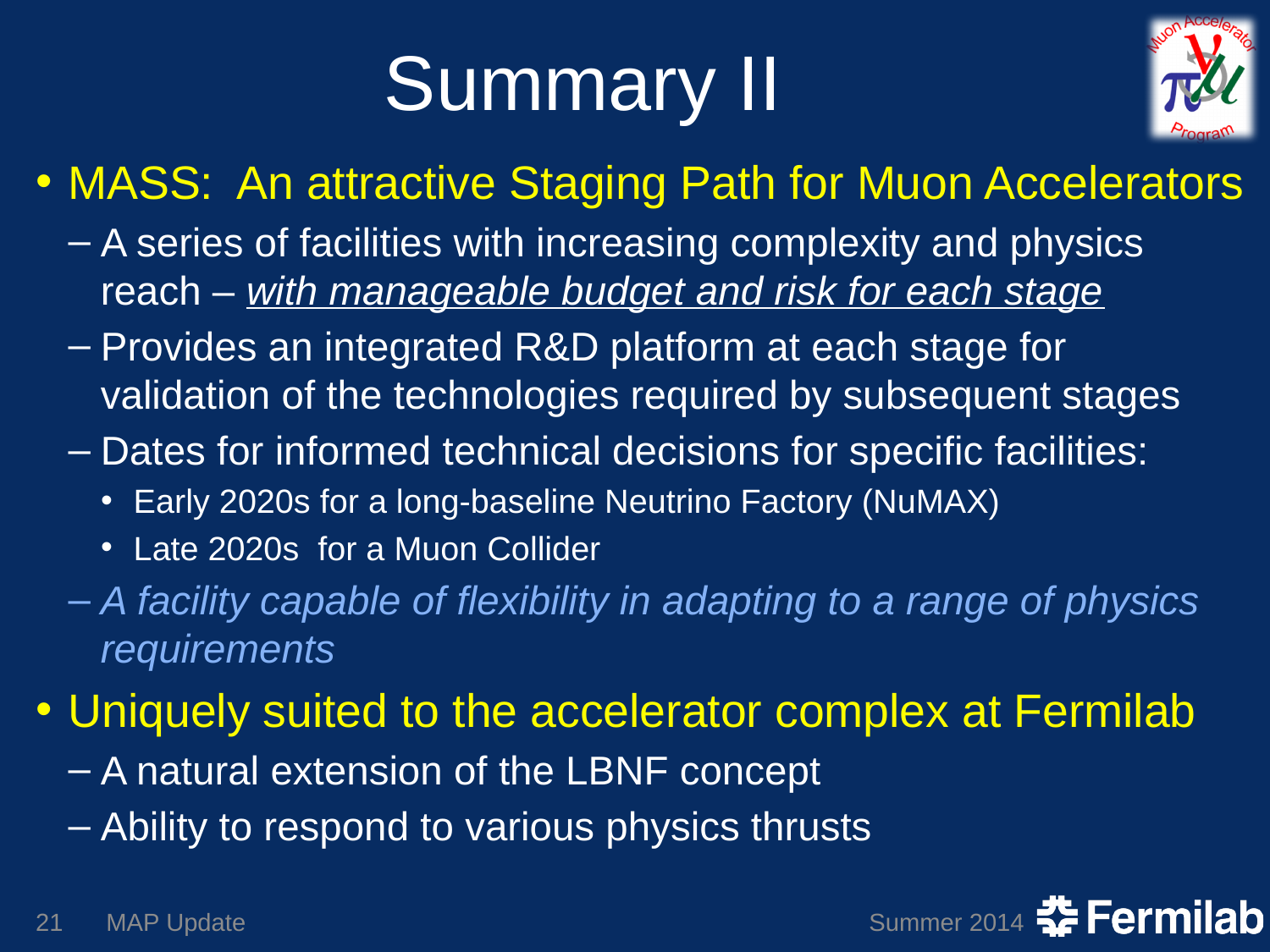

# Summary II
MASS:  An attractive Staging Path for Muon Accelerators
A series of facilities with increasing complexity and physics reach – with manageable budget and risk for each stage
Provides an integrated R&D platform at each stage for validation of the technologies required by subsequent stages
Dates for informed technical decisions for specific facilities:
Early 2020s for a long-baseline Neutrino Factory (NuMAX)
Late 2020s  for a Muon Collider
A facility capable of flexibility in adapting to a range of physics requirements
Uniquely suited to the accelerator complex at Fermilab
A natural extension of the LBNF concept
Ability to respond to various physics thrusts
21
MAP Update
Summer 2014